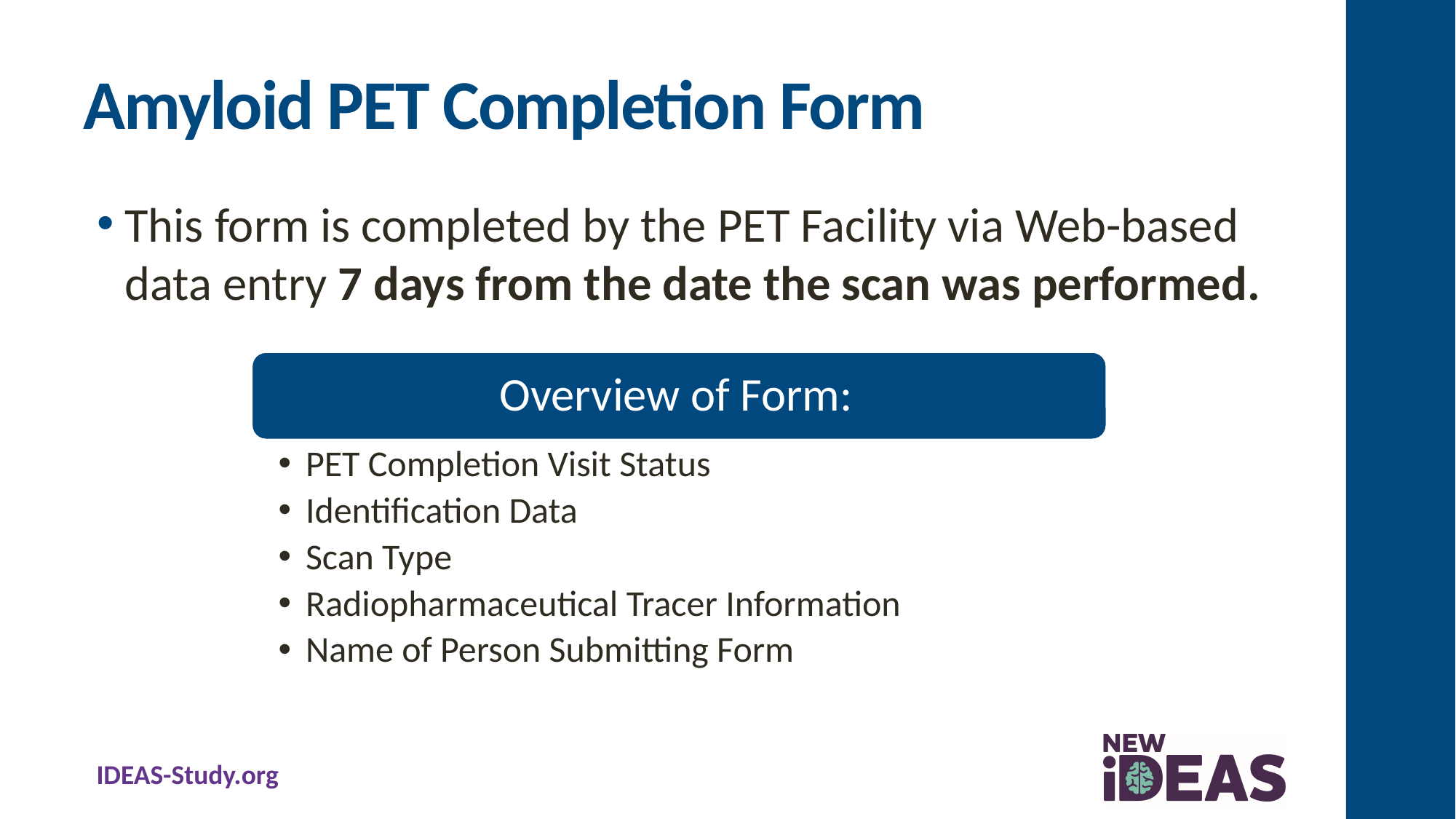

# Amyloid PET Completion Form
This form is completed by the PET Facility via Web-based data entry 7 days from the date the scan was performed.
Overview of Form:
PET Completion Visit Status
Identification Data
Scan Type
Radiopharmaceutical Tracer Information
Name of Person Submitting Form